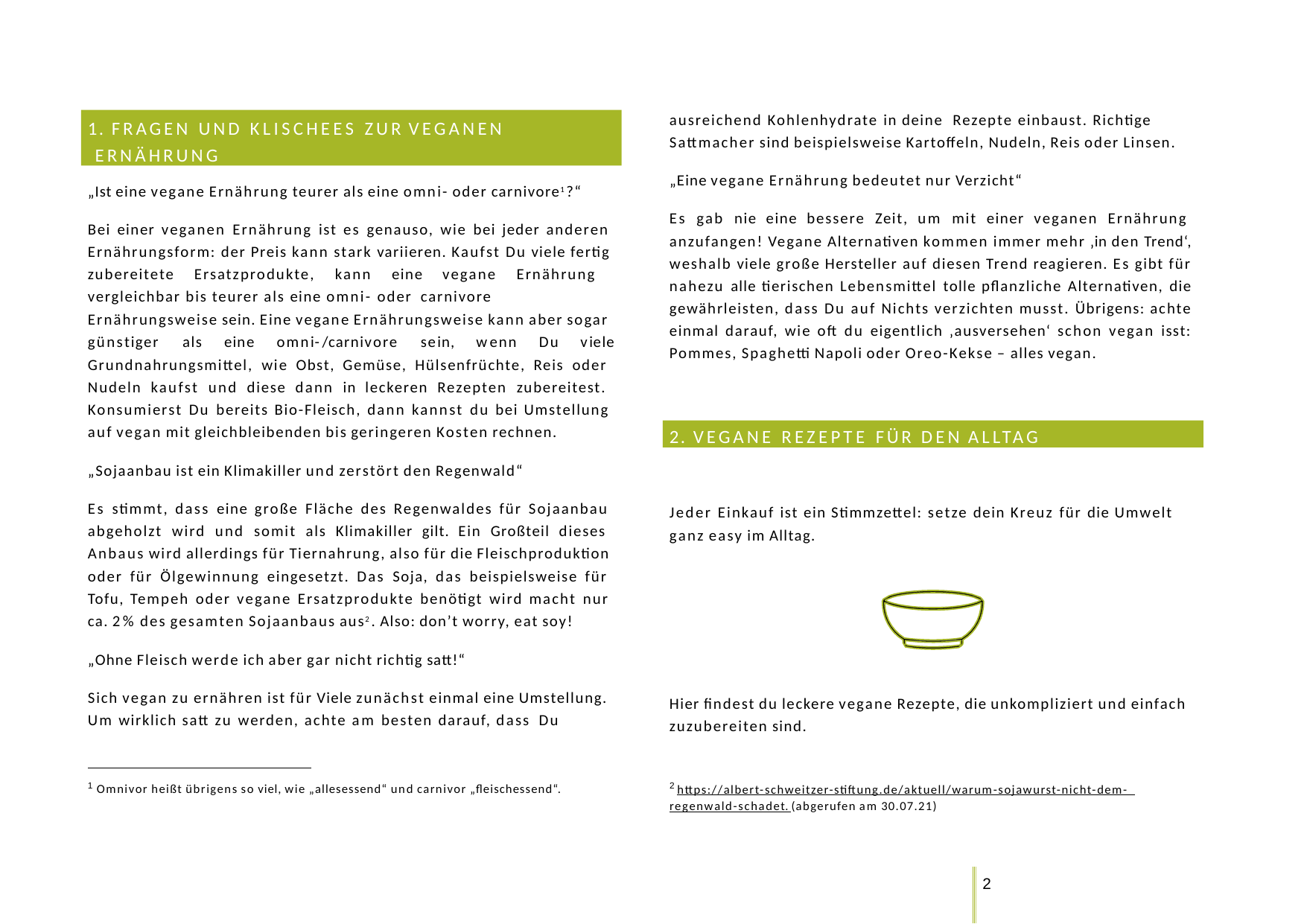

ausreichend Kohlenhydrate in deine Rezepte einbaust. Richtige  Sattmacher sind beispielsweise Kartoffeln, Nudeln, Reis oder Linsen.
1. FRAGEN UND KLISCHEES ZUR VEGANEN  ERNÄHRUNG
„Eine vegane Ernährung bedeutet nur Verzicht“
„Ist eine vegane Ernährung teurer als eine omni- oder carnivore1?“
Es gab nie eine bessere Zeit, um mit einer veganen Ernährung  anzufangen! Vegane Alternativen kommen immer mehr ‚in den Trend‘,  weshalb viele große Hersteller auf diesen Trend reagieren. Es gibt für  nahezu alle tierischen Lebensmittel tolle pflanzliche Alternativen, die  gewährleisten, dass Du auf Nichts verzichten musst. Übrigens: achte  einmal darauf, wie oft du eigentlich ‚ausversehen‘ schon vegan isst:  Pommes, Spaghetti Napoli oder Oreo-Kekse – alles vegan.
Bei einer veganen Ernährung ist es genauso, wie bei jeder anderen  Ernährungsform: der Preis kann stark variieren. Kaufst Du viele fertig  zubereitete Ersatzprodukte, kann eine vegane Ernährung  vergleichbar bis teurer als eine omni- oder carnivore
Ernährungsweise sein. Eine vegane Ernährungsweise kann aber sogar  günstiger	als	eine	omni-/carnivore	sein,	wenn	Du	viele
Grundnahrungsmittel, wie Obst, Gemüse, Hülsenfrüchte, Reis oder  Nudeln kaufst und diese dann in leckeren Rezepten zubereitest.  Konsumierst Du bereits Bio-Fleisch, dann kannst du bei Umstellung  auf vegan mit gleichbleibenden bis geringeren Kosten rechnen.
2. VEGANE REZEPTE FÜR DEN ALLTAG
„Sojaanbau ist ein Klimakiller und zerstört den Regenwald“
Es stimmt, dass eine große Fläche des Regenwaldes für Sojaanbau  abgeholzt wird und somit als Klimakiller gilt. Ein Großteil dieses  Anbaus wird allerdings für Tiernahrung, also für die Fleischproduktion  oder für Ölgewinnung eingesetzt. Das Soja, das beispielsweise für  Tofu, Tempeh oder vegane Ersatzprodukte benötigt wird macht nur  ca. 2% des gesamten Sojaanbaus aus2. Also: don’t worry, eat soy!
Jeder Einkauf ist ein Stimmzettel: setze dein Kreuz für die Umwelt  ganz easy im Alltag.

„Ohne Fleisch werde ich aber gar nicht richtig satt!“
Sich vegan zu ernähren ist für Viele zunächst einmal eine Umstellung.  Um wirklich satt zu werden, achte am besten darauf, dass Du
Hier findest du leckere vegane Rezepte, die unkompliziert und einfach  zuzubereiten sind.

2 https://albert-schweitzer-stiftung.de/aktuell/warum-sojawurst-nicht-dem-  regenwald-schadet. (abgerufen am 30.07.21)
1 Omnivor heißt übrigens so viel, wie „allesessend“ und carnivor „fleischessend“.
2